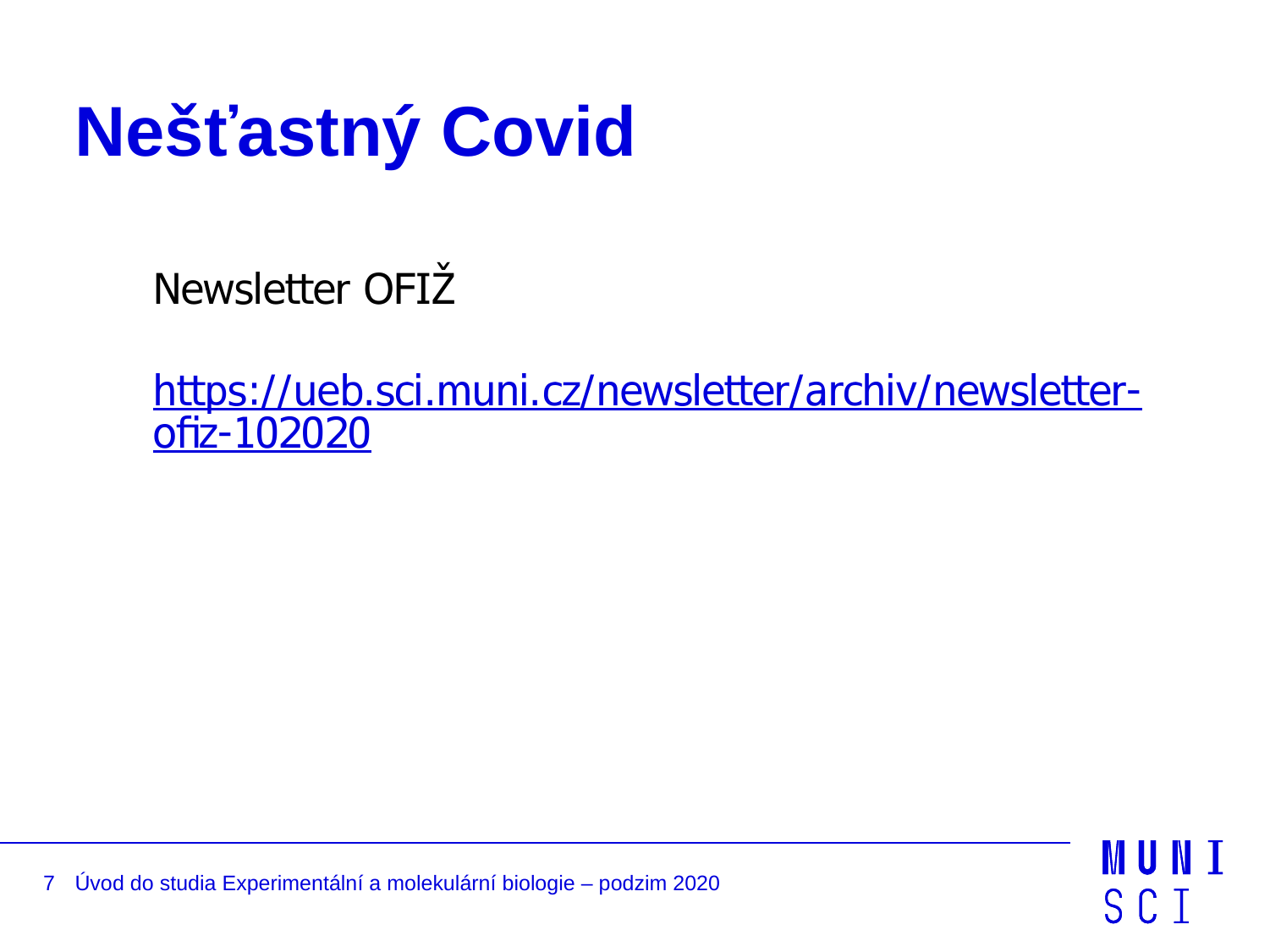

# Nešťastný Covid
Newsletter OFIŽ

https://ueb.sci.muni.cz/newsletter/archiv/newsletter-ofiz-102020
7
Úvod do studia Experimentální a molekulární biologie – podzim 2020